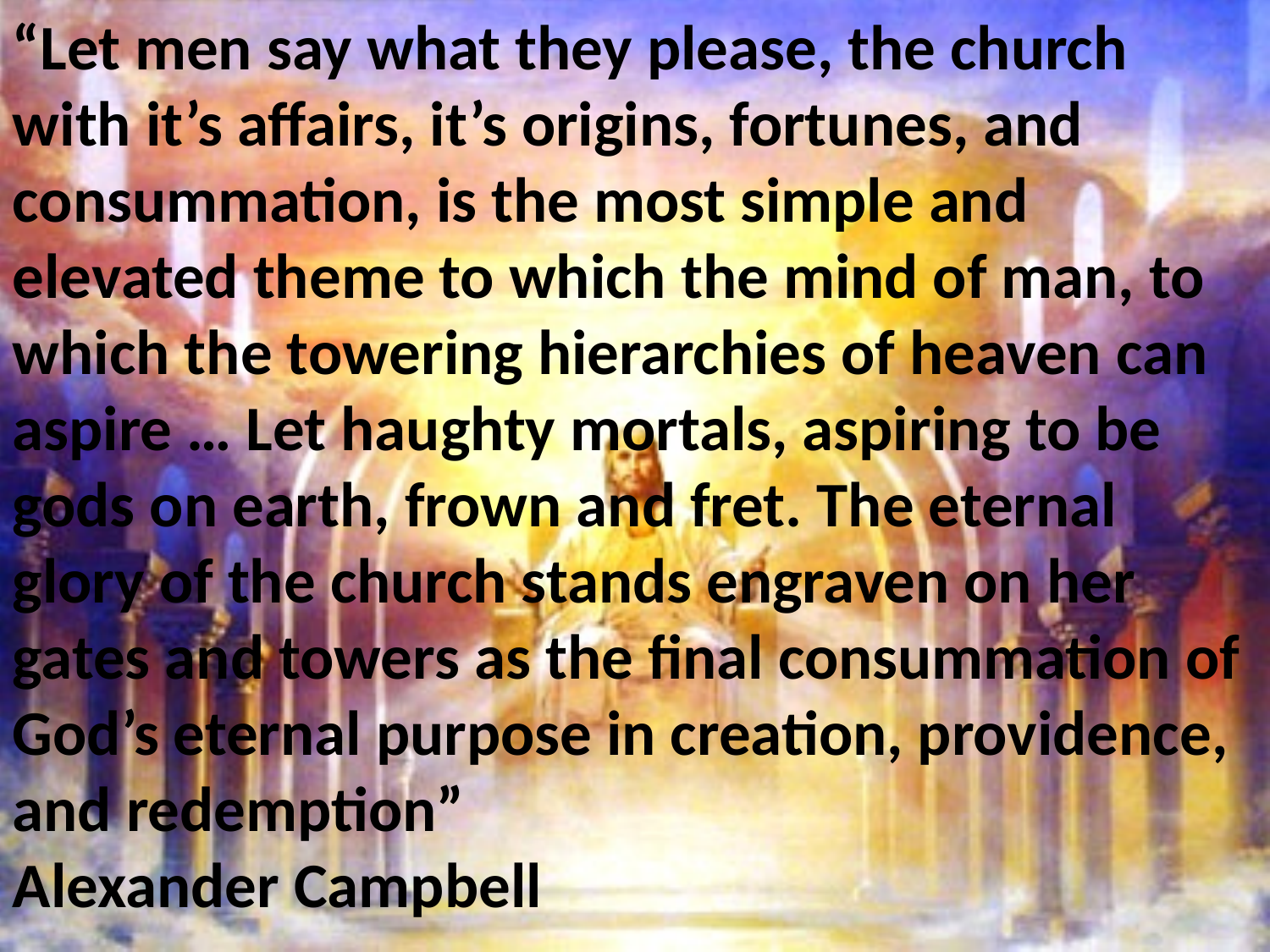

“Let men say what they please, the church with it’s affairs, it’s origins, fortunes, and consummation, is the most simple and elevated theme to which the mind of man, to which the towering hierarchies of heaven can aspire … Let haughty mortals, aspiring to be gods on earth, frown and fret. The eternal glory of the church stands engraven on her gates and towers as the final consummation of God’s eternal purpose in creation, providence, and redemption”
Alexander Campbell